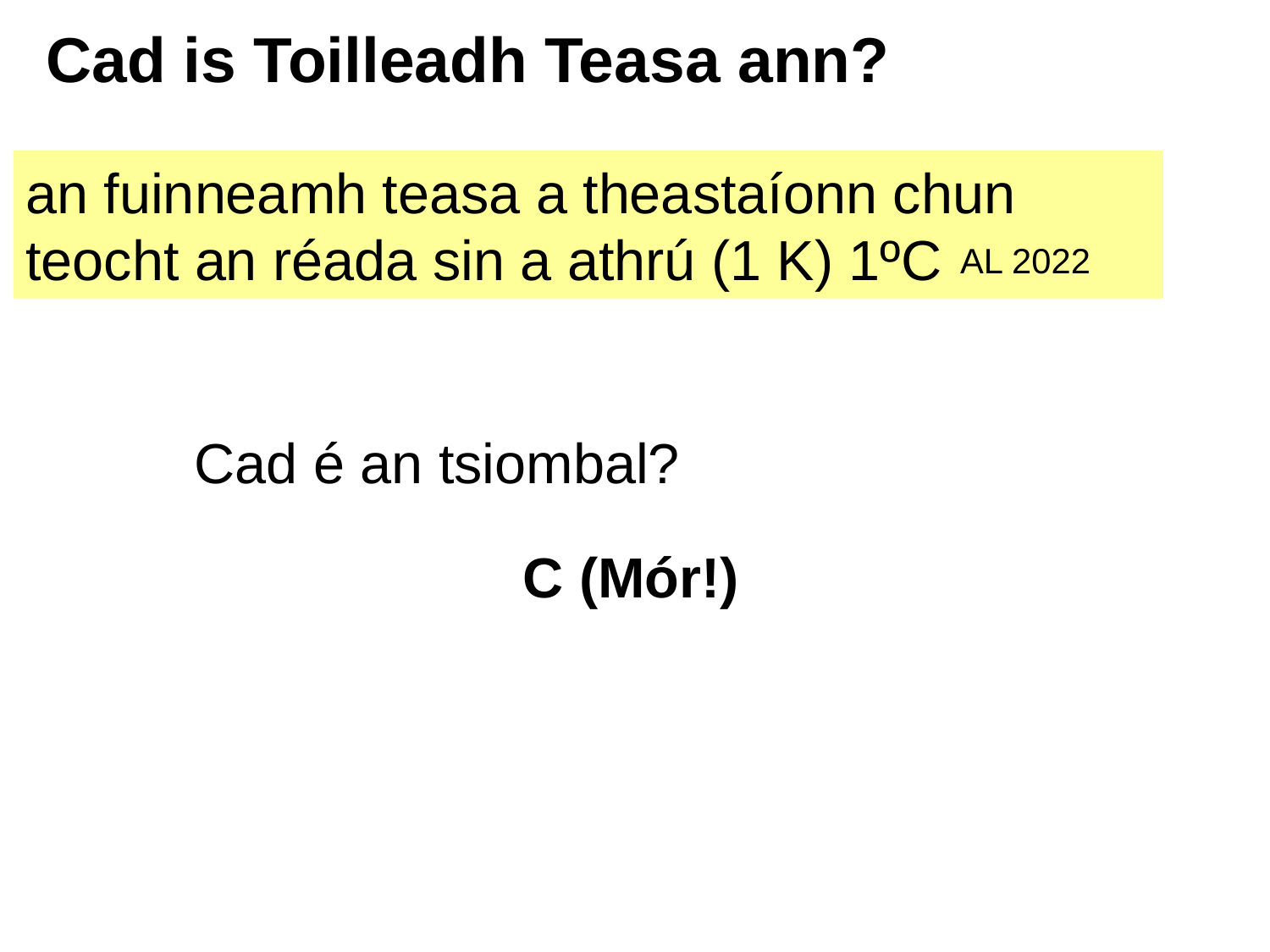

# Cad is Toilleadh Teasa ann?
an fuinneamh teasa a theastaíonn chun teocht an réada sin a athrú (1 K) 1ºC
AL 2022
Cad é an tsiombal?
C (Mór!)